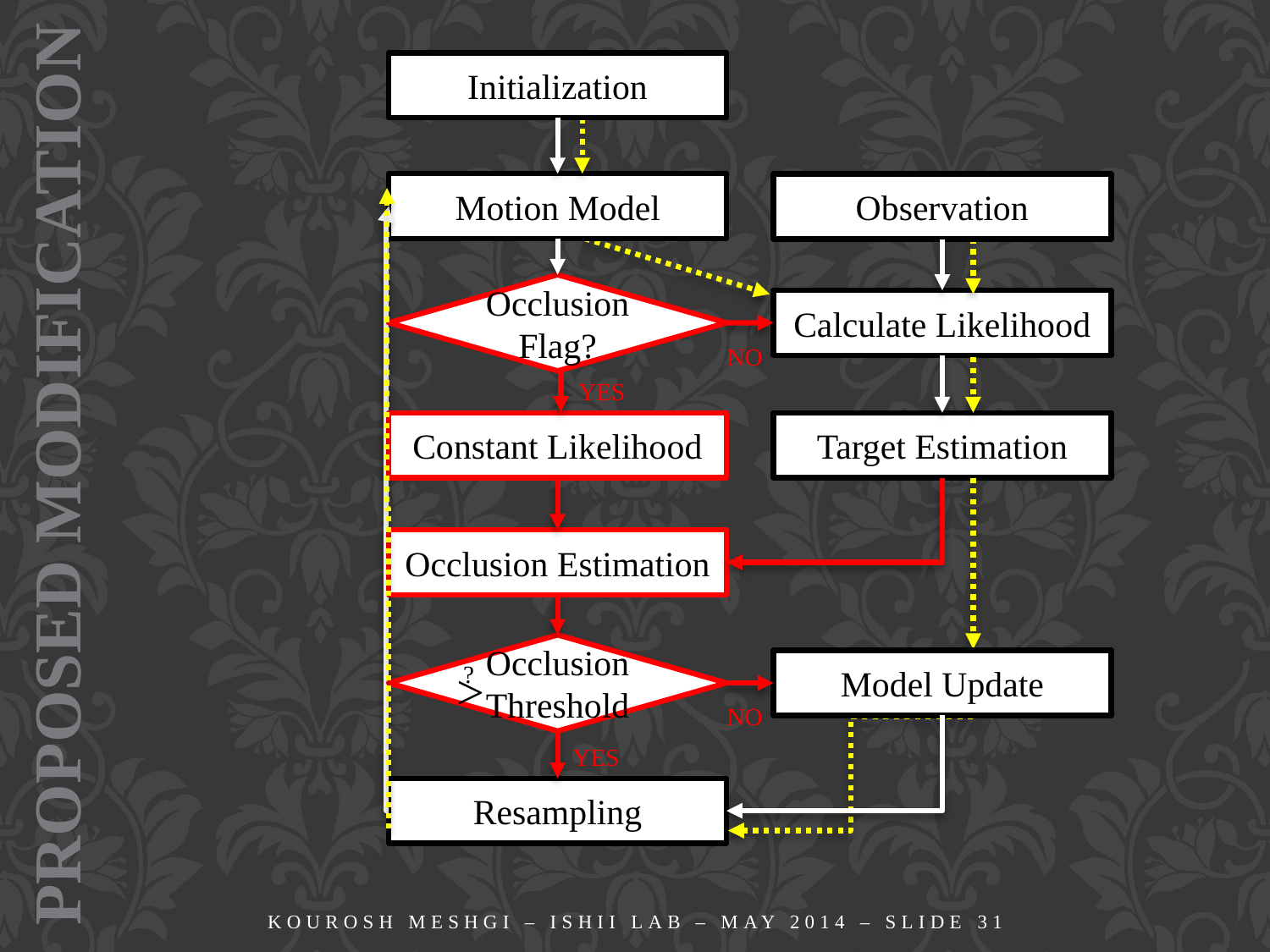

Initialization
Motion Model
Observation
Occlusion Flag?
Calculate Likelihood
NO
YES
Constant Likelihood
Target Estimation
PROPOSED MODIFICATION
Occlusion Estimation
Occlusion Threshold
Model Update
?
>
NO
YES
Resampling
Kourosh Meshgi – ISHII LAB – MAY 2014 – Slide 31